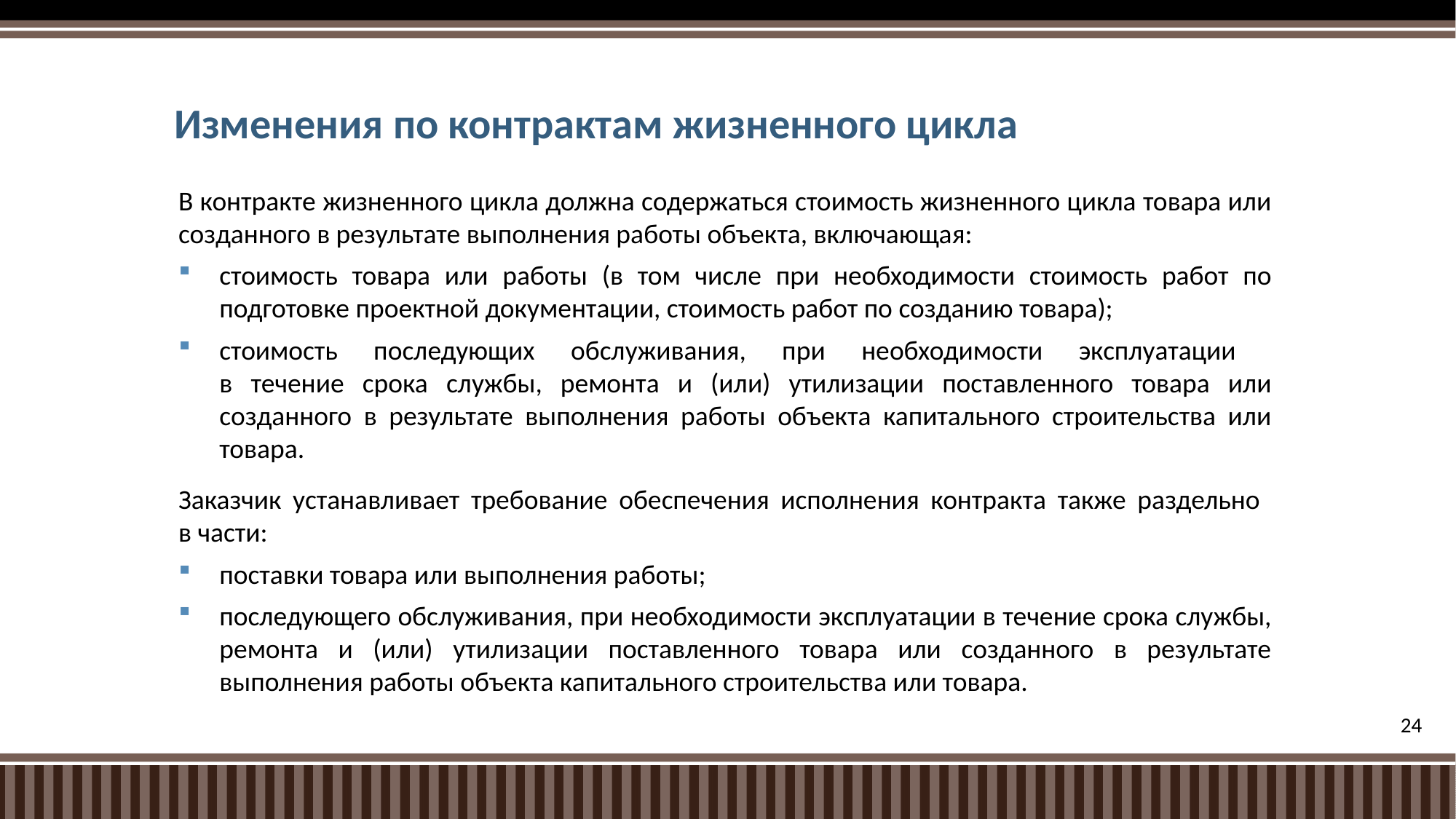

# Изменения по контрактам жизненного цикла
В контракте жизненного цикла должна содержаться стоимость жизненного цикла товара или созданного в результате выполнения работы объекта, включающая:
стоимость товара или работы (в том числе при необходимости стоимость работ по подготовке проектной документации, стоимость работ по созданию товара);
стоимость последующих обслуживания, при необходимости эксплуатации
в течение срока службы, ремонта и (или) утилизации поставленного товара или созданного в результате выполнения работы объекта капитального строительства или товара.
Заказчик устанавливает требование обеспечения исполнения контракта также раздельно
в части:
поставки товара или выполнения работы;
последующего обслуживания, при необходимости эксплуатации в течение срока службы, ремонта и (или) утилизации поставленного товара или созданного в результате выполнения работы объекта капитального строительства или товара.
24